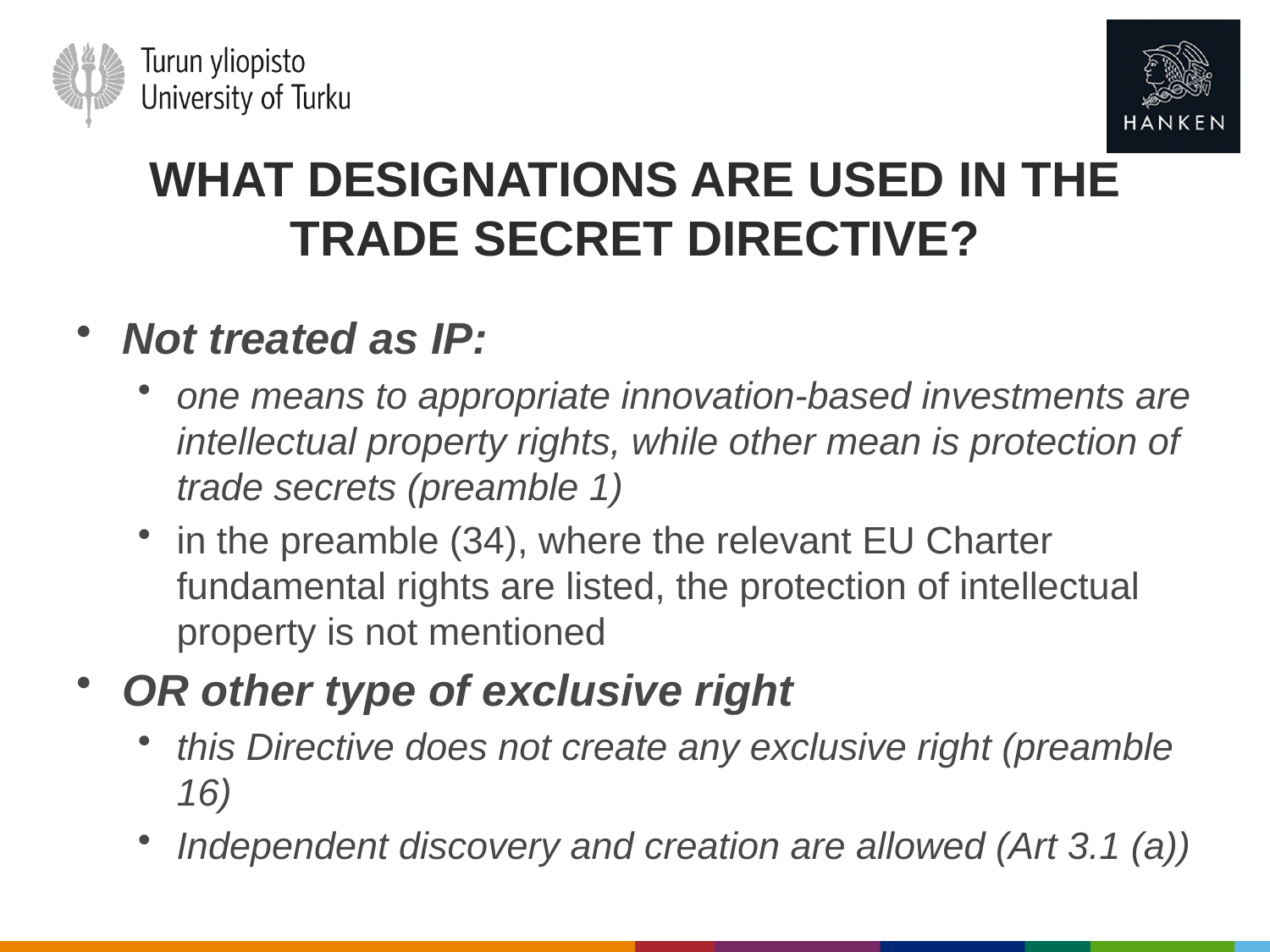

# What designations are used in the Trade Secret Directive?
Not treated as IP:
one means to appropriate innovation-based investments are intellectual property rights, while other mean is protection of trade secrets (preamble 1)
in the preamble (34), where the relevant EU Charter fundamental rights are listed, the protection of intellectual property is not mentioned
OR other type of exclusive right
this Directive does not create any exclusive right (preamble 16)
Independent discovery and creation are allowed (Art 3.1 (a))